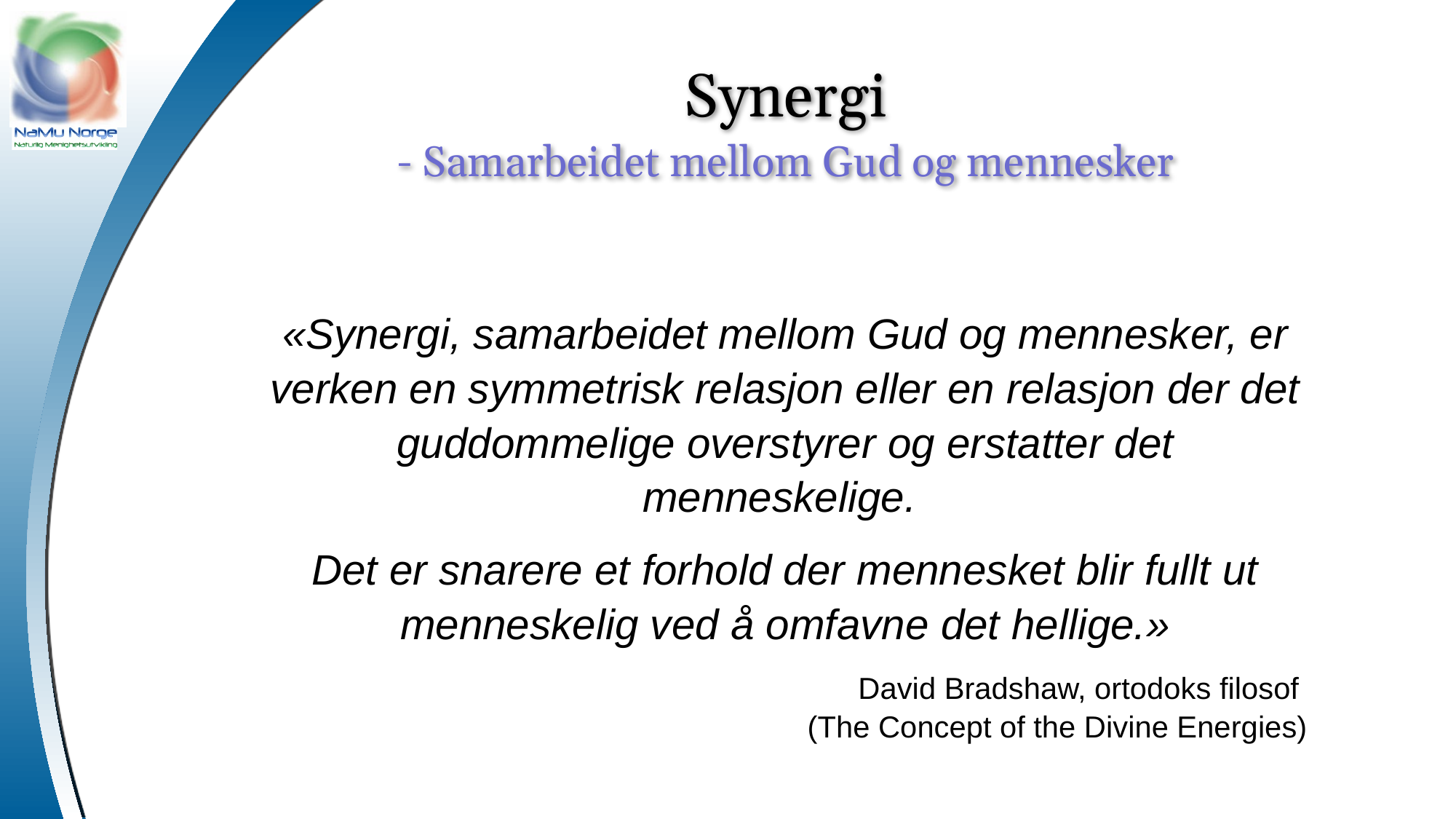

Synergi
- Samarbeidet mellom Gud og mennesker
«Synergi, samarbeidet mellom Gud og mennesker, er verken en symmetrisk relasjon eller en relasjon der det guddommelige overstyrer og erstatter det menneskelige.
Det er snarere et forhold der mennesket blir fullt ut menneskelig ved å omfavne det hellige.»
David Bradshaw, ortodoks filosof
(The Concept of the Divine Energies)